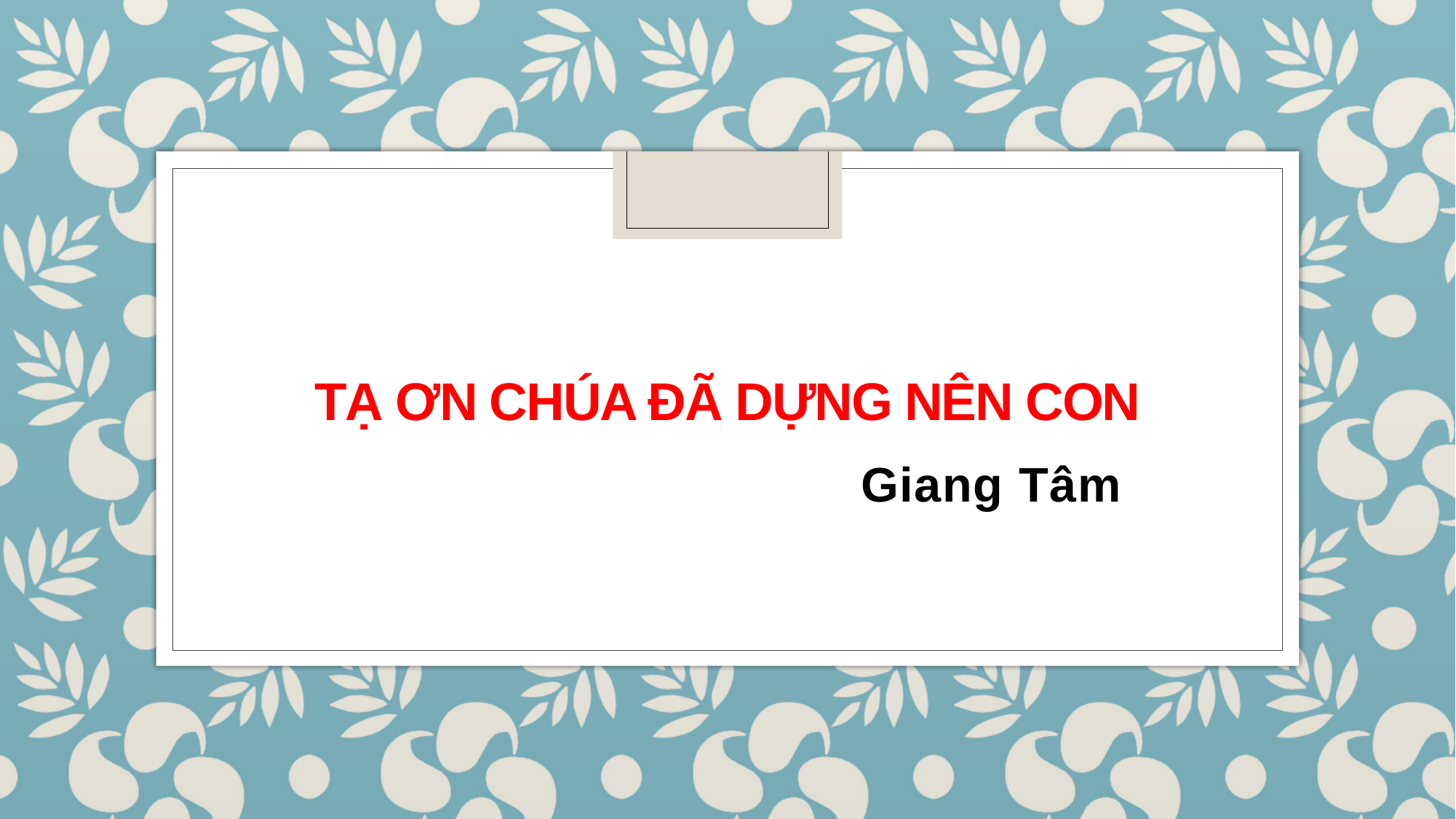

# TẠ ƠN CHÚA ĐÃ DỰNG NÊN CON
Giang Tâm